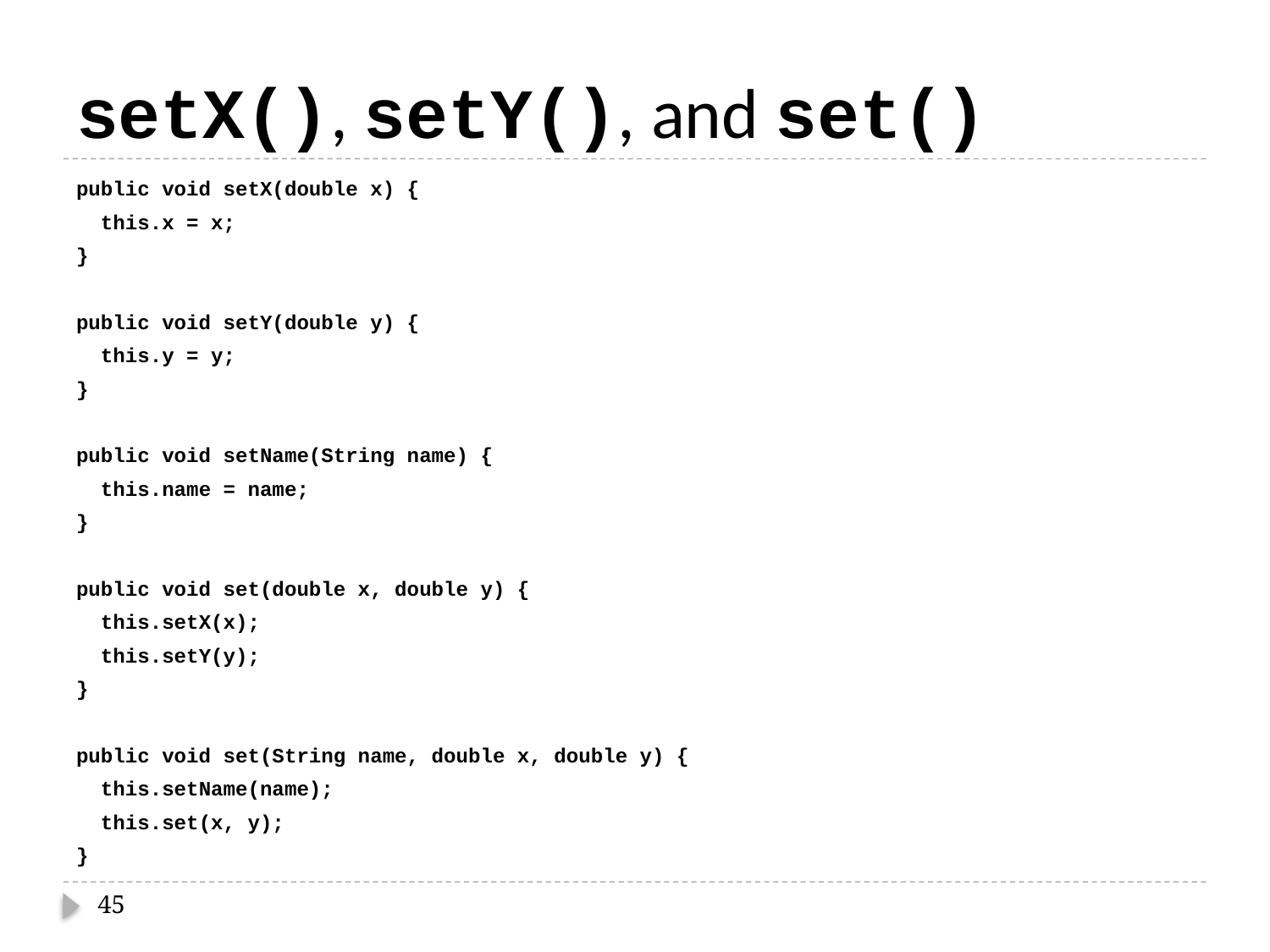

# setX(), setY(), and set()
public void setX(double x) {
  this.x = x;
}

public void setY(double y) {
  this.y = y;
}

public void setName(String name) {
  this.name = name;
}

public void set(double x, double y) {
  this.setX(x);
  this.setY(y);
}

public void set(String name, double x, double y) {
  this.setName(name);
  this.set(x, y);
}
45